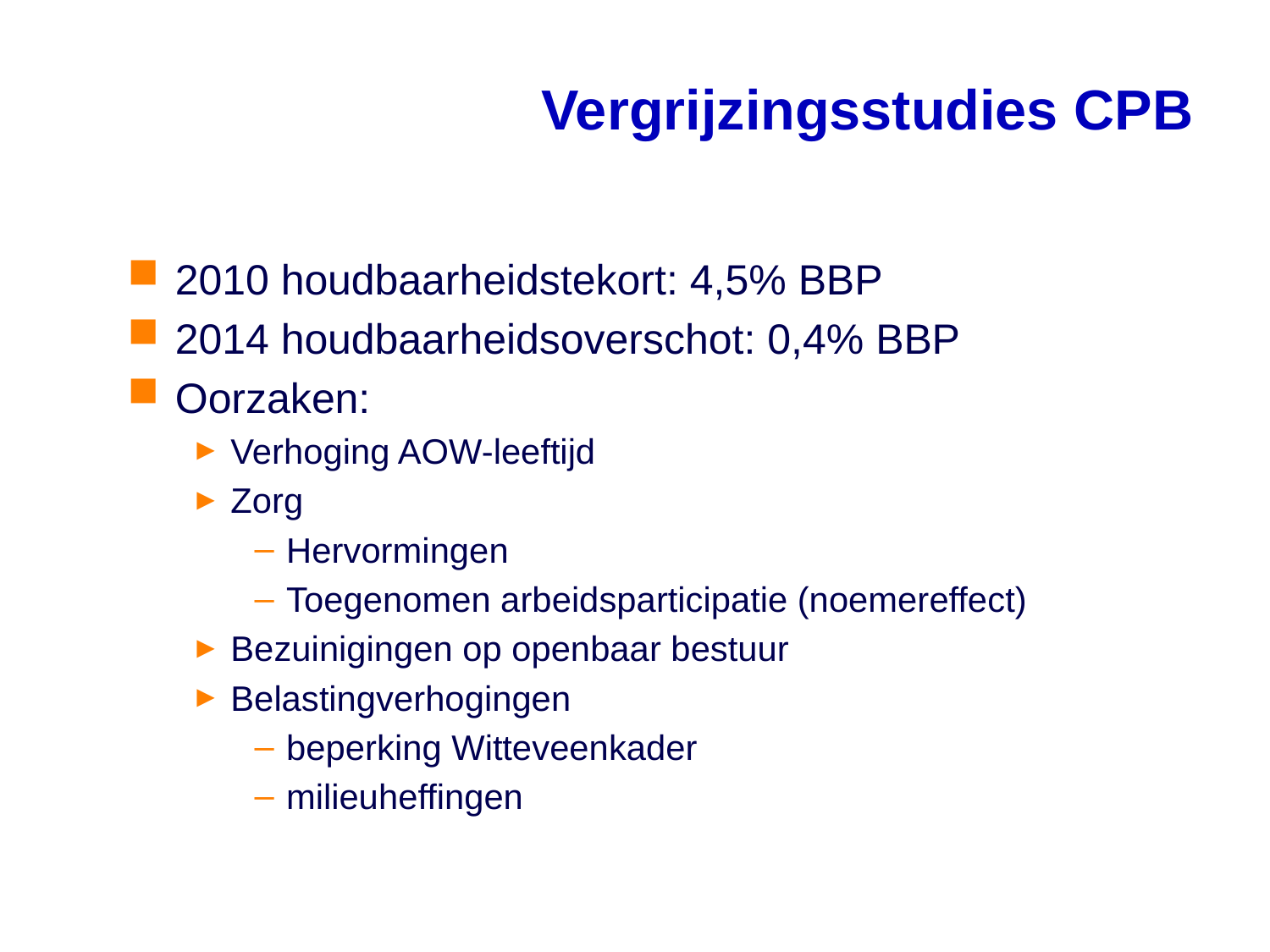

# Vergrijzingsstudies CPB
2010 houdbaarheidstekort: 4,5% BBP
2014 houdbaarheidsoverschot: 0,4% BBP
Oorzaken:
Verhoging AOW-leeftijd
Zorg
Hervormingen
Toegenomen arbeidsparticipatie (noemereffect)
Bezuinigingen op openbaar bestuur
Belastingverhogingen
beperking Witteveenkader
milieuheffingen